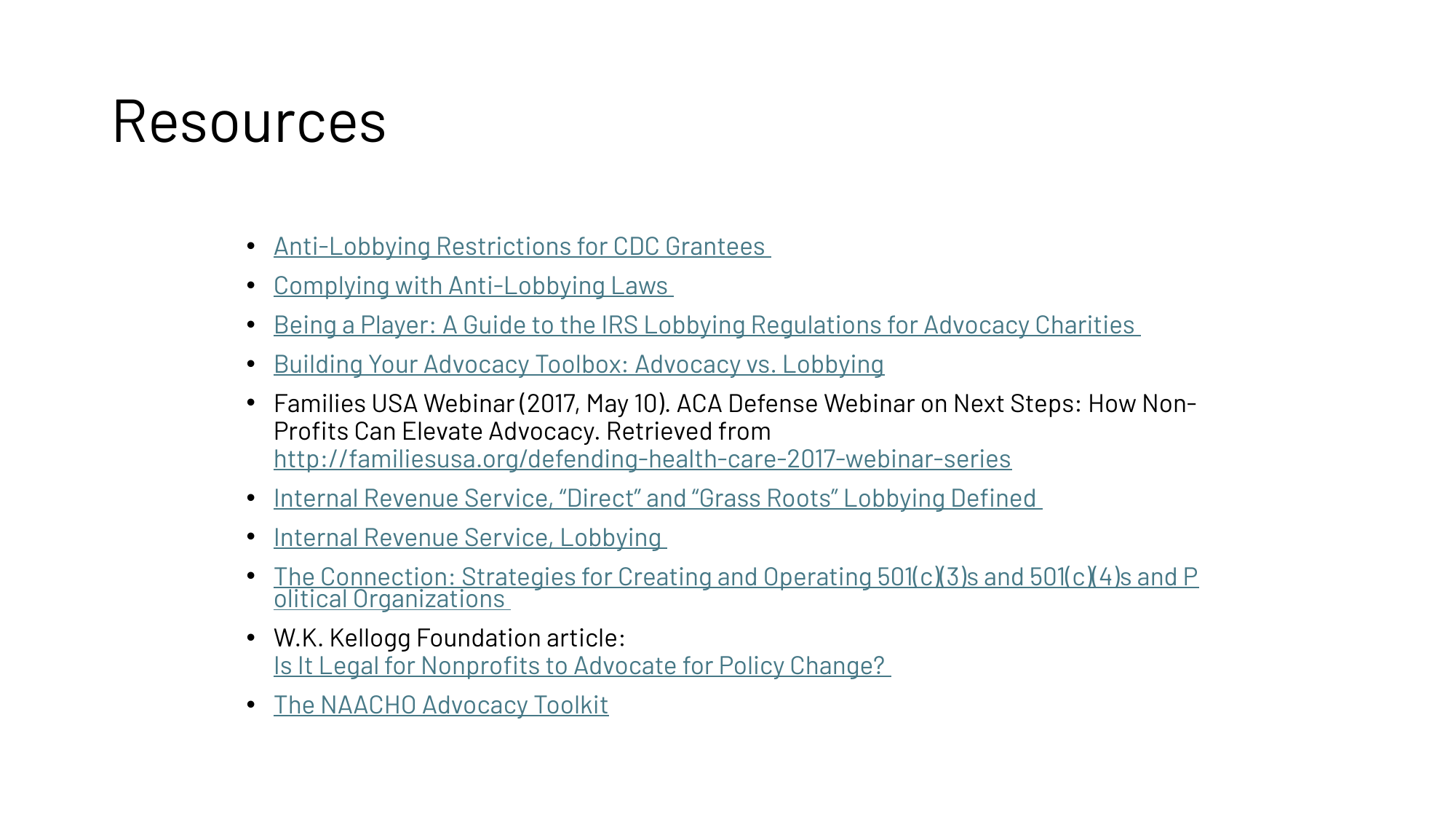

# Resources
Anti-Lobbying Restrictions for CDC Grantees
Complying with Anti-Lobbying Laws
Being a Player: A Guide to the IRS Lobbying Regulations for Advocacy Charities
Building Your Advocacy Toolbox: Advocacy vs. Lobbying
Families USA Webinar (2017, May 10). ACA Defense Webinar on Next Steps: How Non-Profits Can Elevate Advocacy. Retrieved from http://familiesusa.org/defending-health-care-2017-webinar-series
Internal Revenue Service, “Direct” and “Grass Roots” Lobbying Defined
Internal Revenue Service, Lobbying
The Connection: Strategies for Creating and Operating 501(c)(3)s and 501(c)(4)s and Political Organizations
W.K. Kellogg Foundation article: Is It Legal for Nonprofits to Advocate for Policy Change?
The NAACHO Advocacy Toolkit